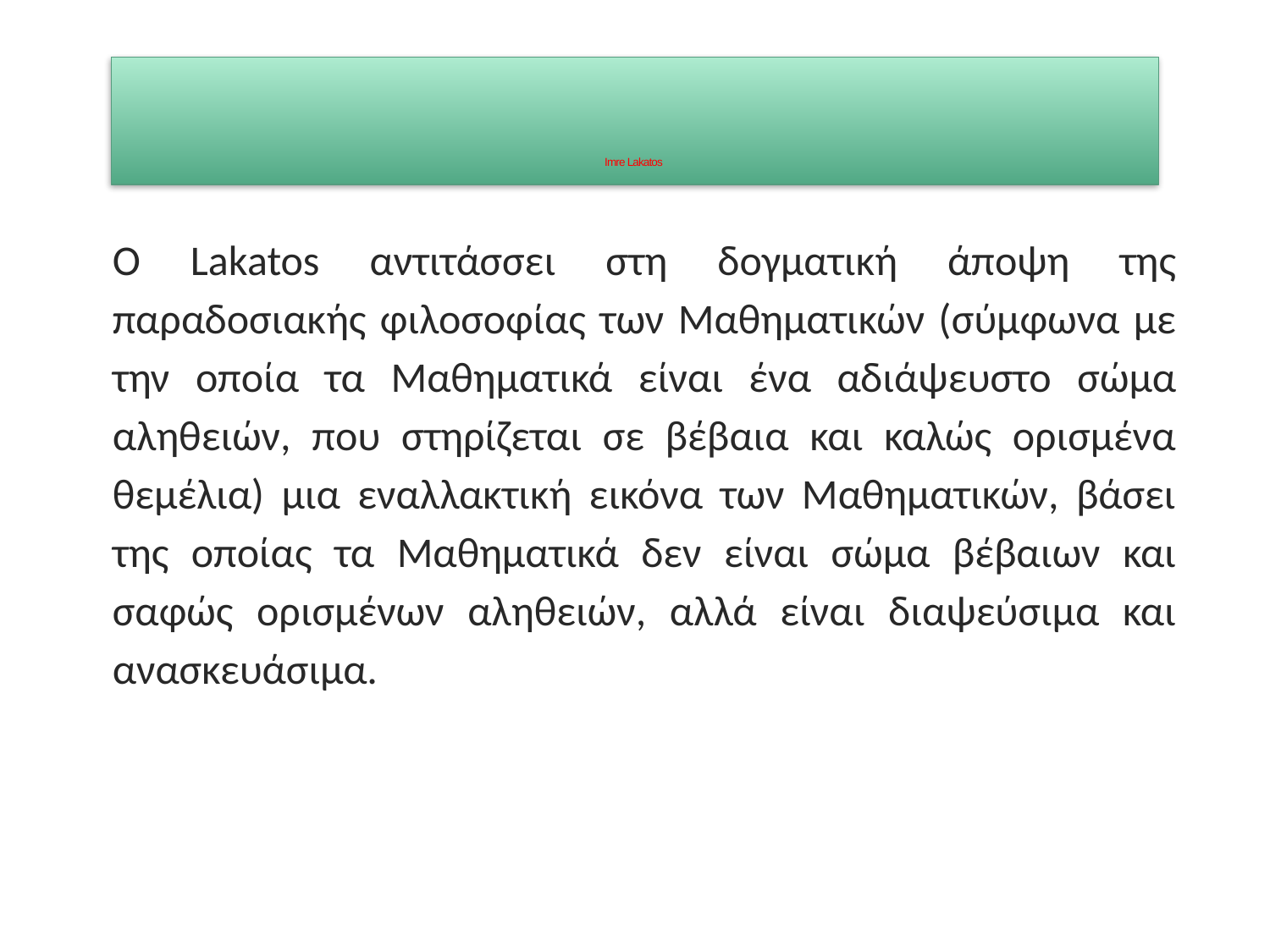

# Imre Lakatos

Ο Lakatos αντιτάσσει στη δογματική άποψη της παραδοσιακής φιλοσοφίας των Μαθηματικών (σύμφωνα με την οποία τα Μαθηματικά είναι ένα αδιάψευστο σώμα αληθειών, που στηρίζεται σε βέβαια και καλώς ορισμένα θεμέλια) μια εναλλακτική εικόνα των Μαθηματικών, βάσει της οποίας τα Μαθηματικά δεν είναι σώμα βέβαιων και σαφώς ορισμένων αληθειών, αλλά είναι διαψεύσιμα και ανασκευάσιμα.